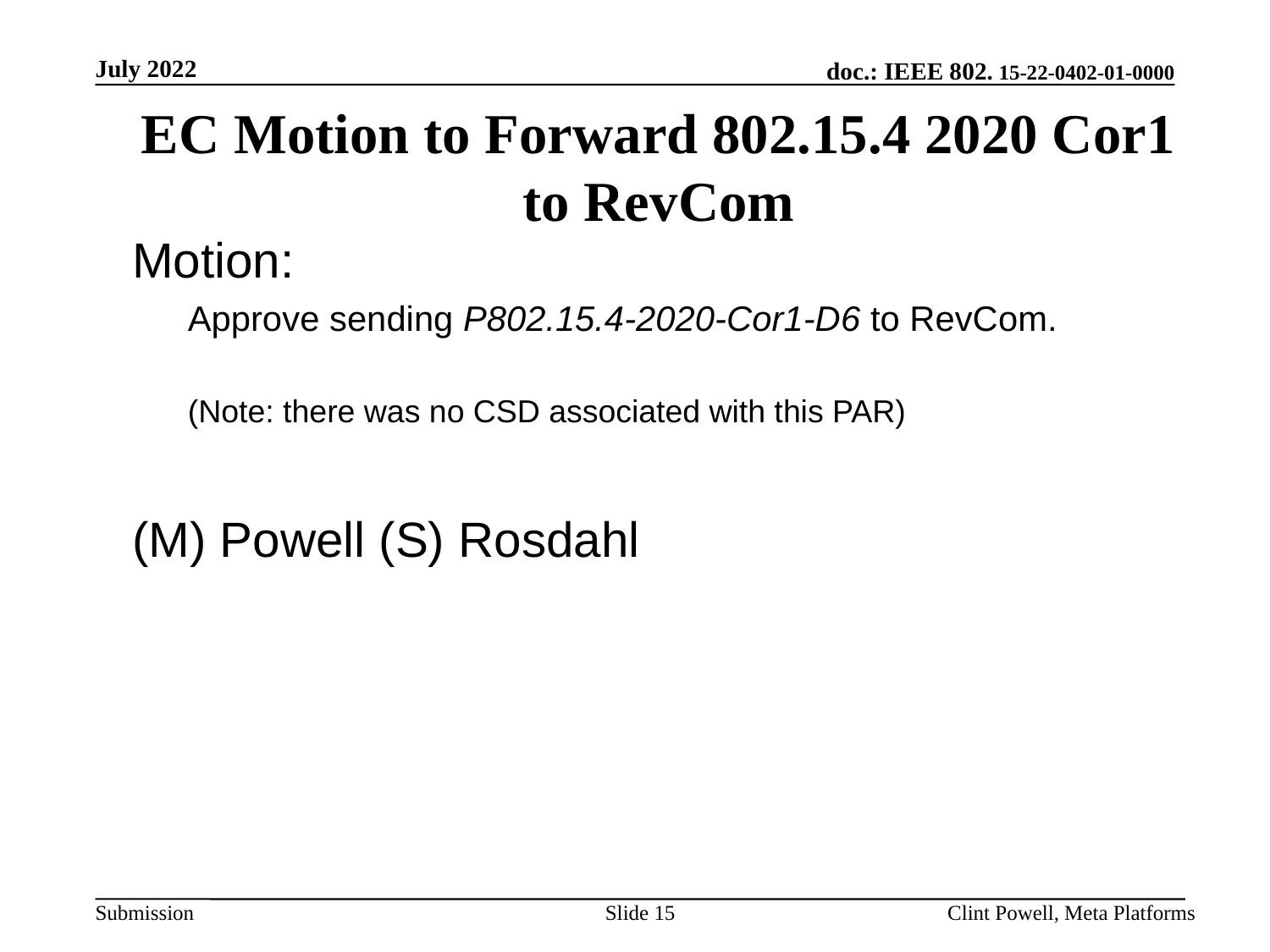

July 2022
EC Motion to Forward 802.15.4 2020 Cor1 to RevCom
Motion:
Approve sending P802.15.4-2020-Cor1-D6 to RevCom.

(Note: there was no CSD associated with this PAR)

(M) Powell (S) Rosdahl
Slide 15
Clint Powell, Meta Platforms